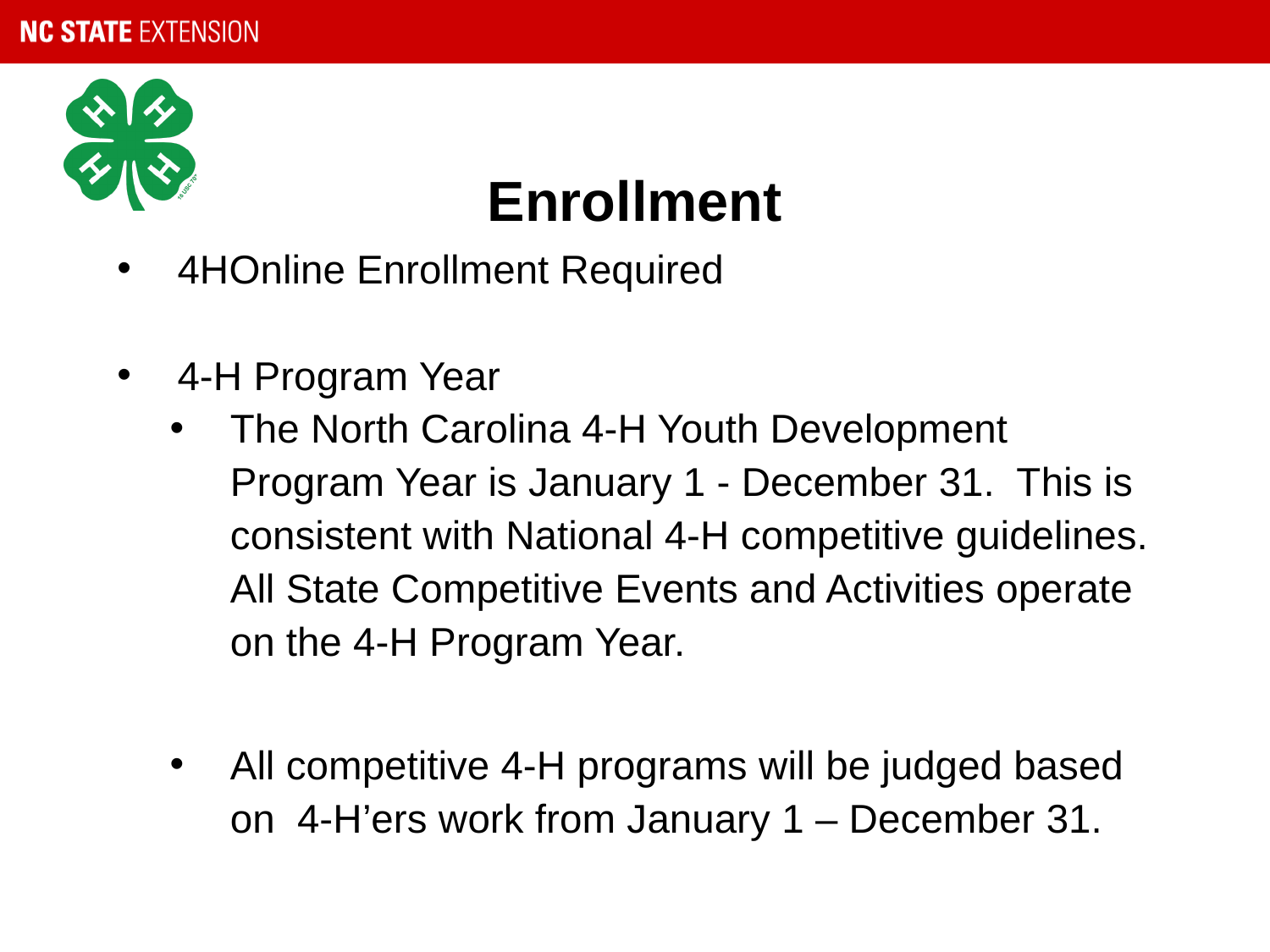

# Enrollment

4HOnline Enrollment Required

4-H Program Year
The North Carolina 4-H Youth Development Program Year is January 1 - December 31.  This is consistent with National 4-H competitive guidelines.  All State Competitive Events and Activities operate on the 4-H Program Year.

All competitive 4-H programs will be judged based on  4-H’ers work from January 1 – December 31.